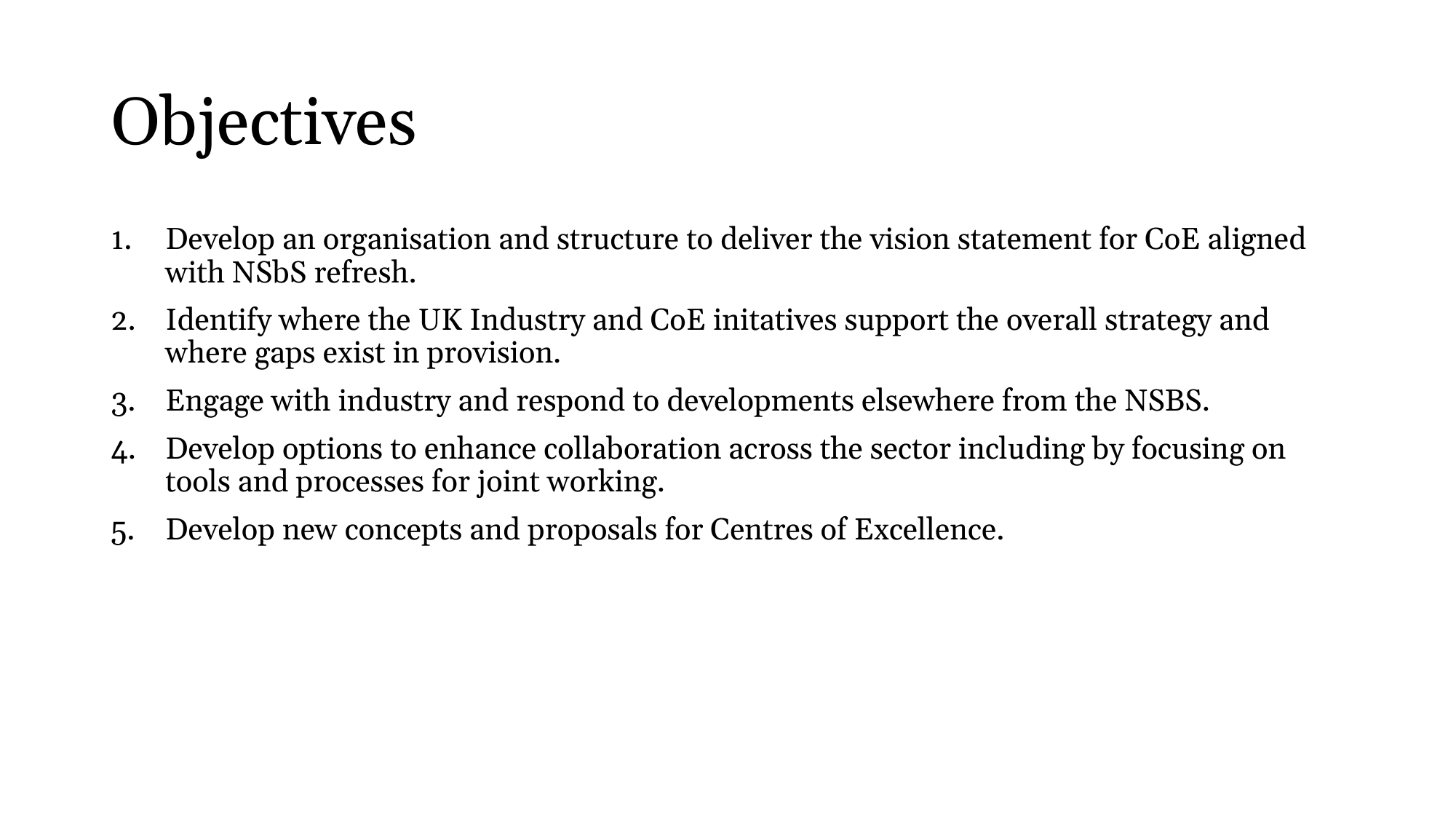

# Objectives
Develop an organisation and structure to deliver the vision statement for CoE aligned with NSbS refresh.
Identify where the UK Industry and CoE initatives support the overall strategy and where gaps exist in provision.
Engage with industry and respond to developments elsewhere from the NSBS.
Develop options to enhance collaboration across the sector including by focusing on tools and processes for joint working.
Develop new concepts and proposals for Centres of Excellence.